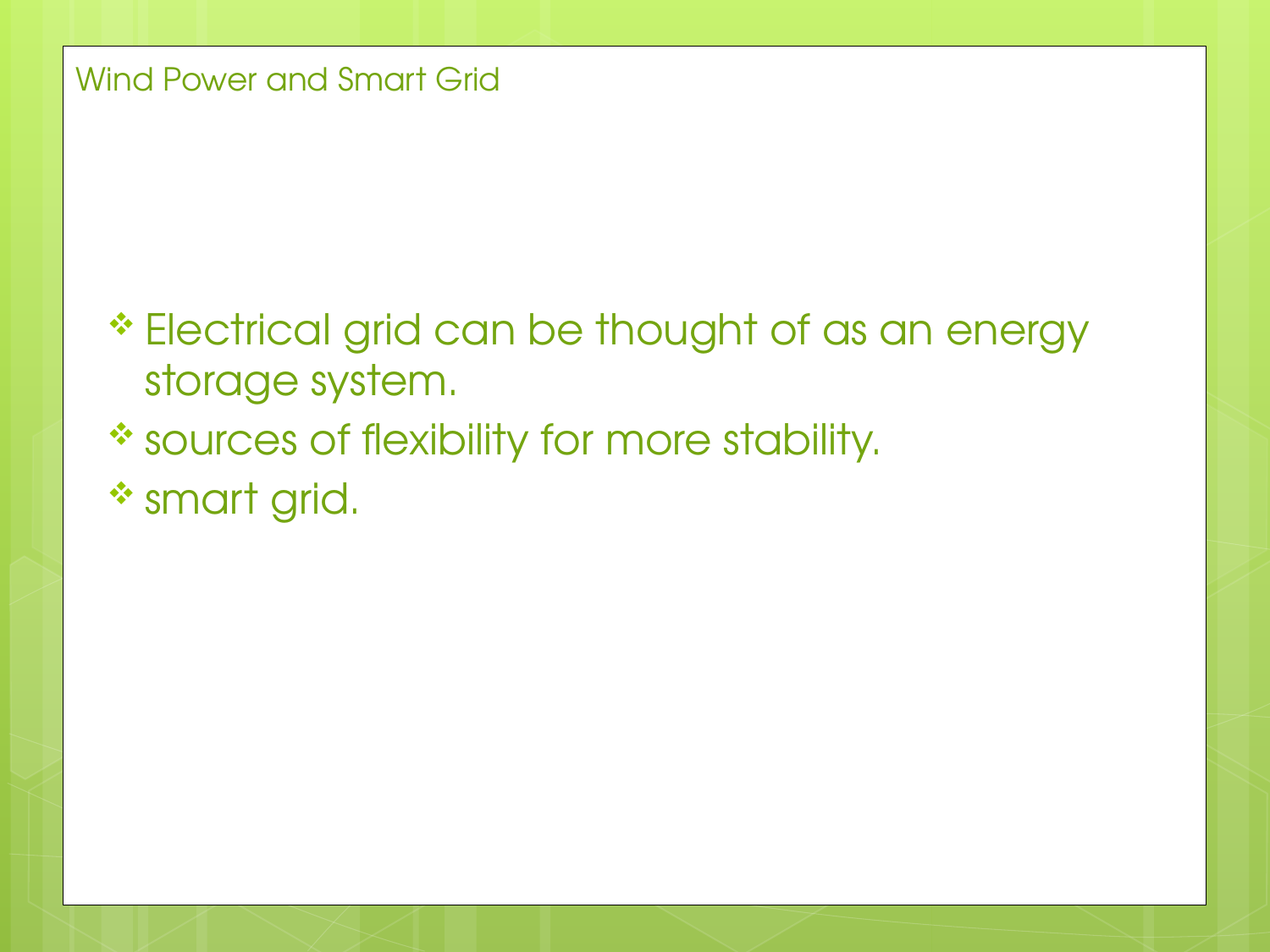

Wind Power and Smart Grid
Electrical grid can be thought of as an energy storage system.
sources of flexibility for more stability.
smart grid.